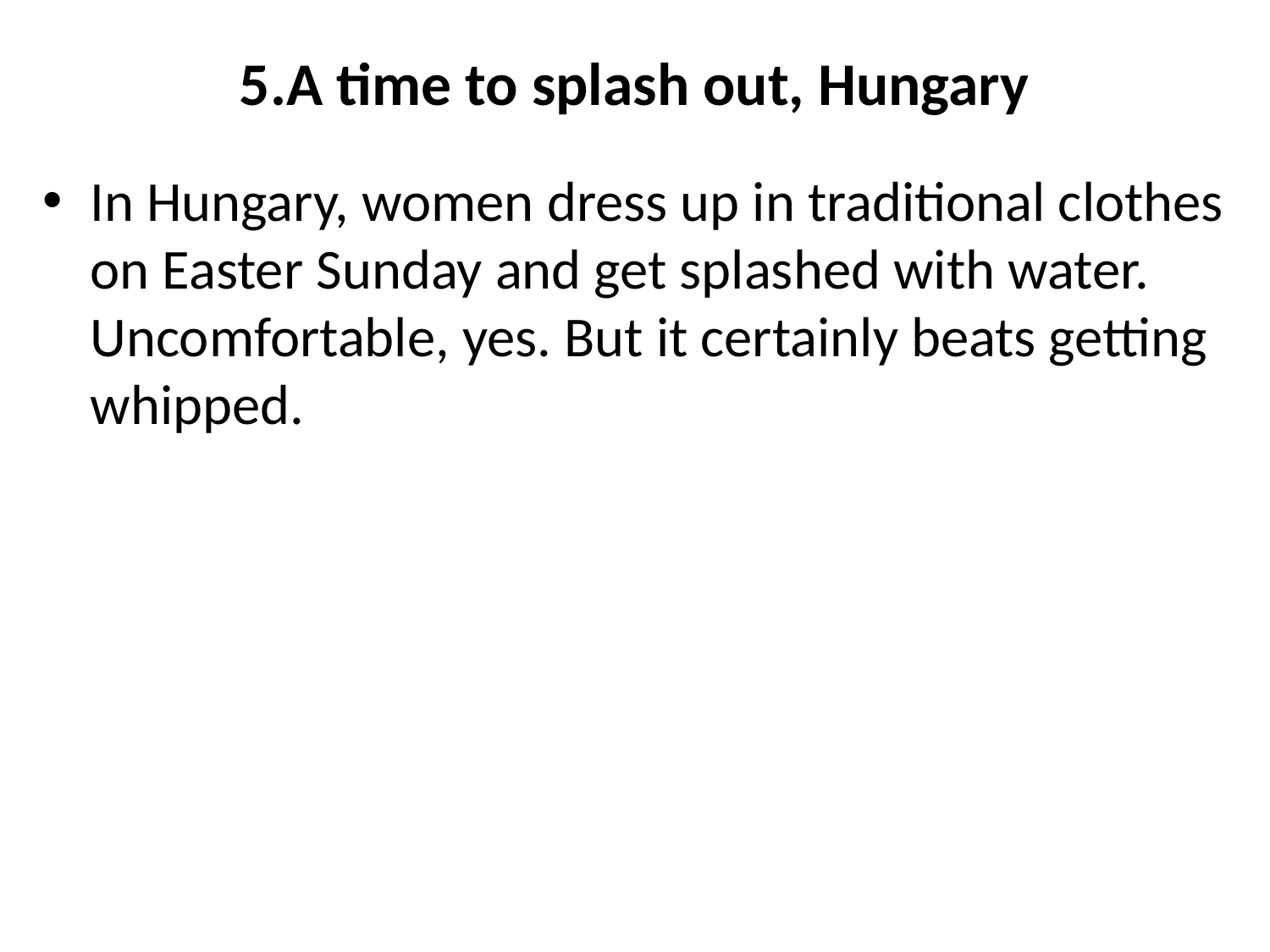

# 5.A time to splash out, Hungary
In Hungary, women dress up in traditional clothes on Easter Sunday and get splashed with water. Uncomfortable, yes. But it certainly beats getting whipped.